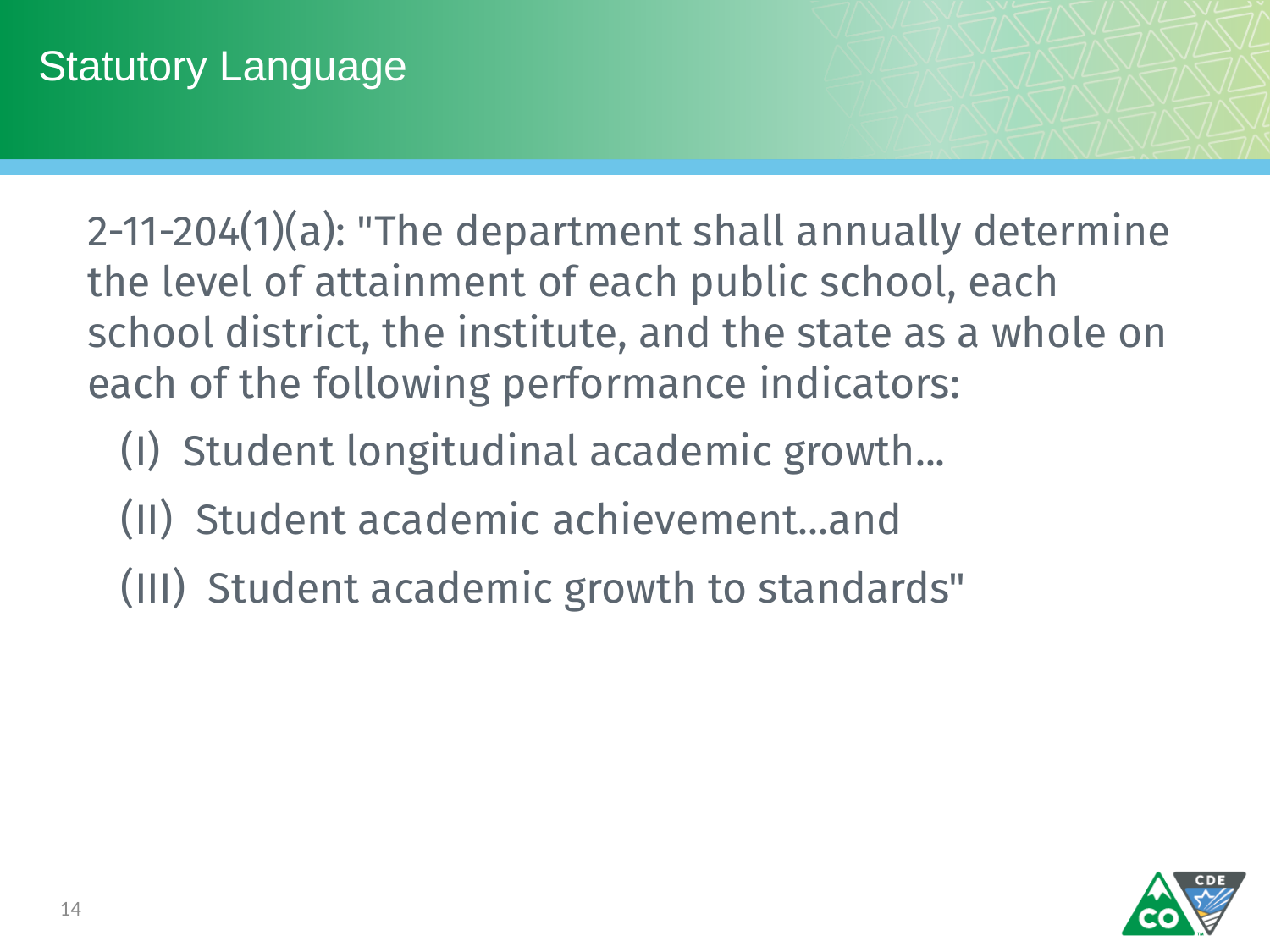

# Statutory Language
2-11-204(1)(a): "The department shall annually determine the level of attainment of each public school, each school district, the institute, and the state as a whole on each of the following performance indicators:
   (I)  Student longitudinal academic growth...
   (II)  Student academic achievement...and
   (III)  Student academic growth to standards"
14